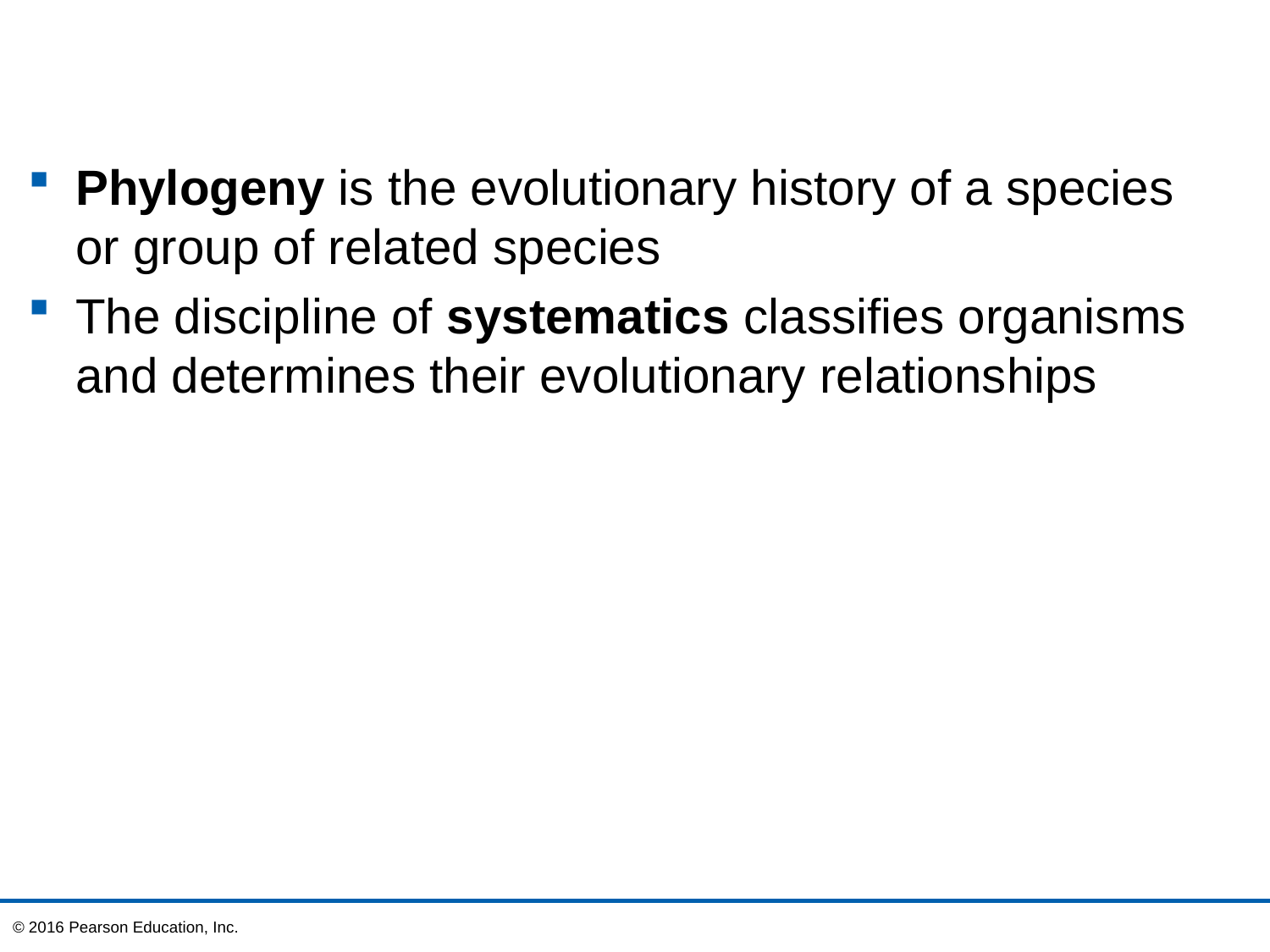

Phylogeny is the evolutionary history of a species or group of related species
The discipline of systematics classifies organisms and determines their evolutionary relationships
© 2016 Pearson Education, Inc.